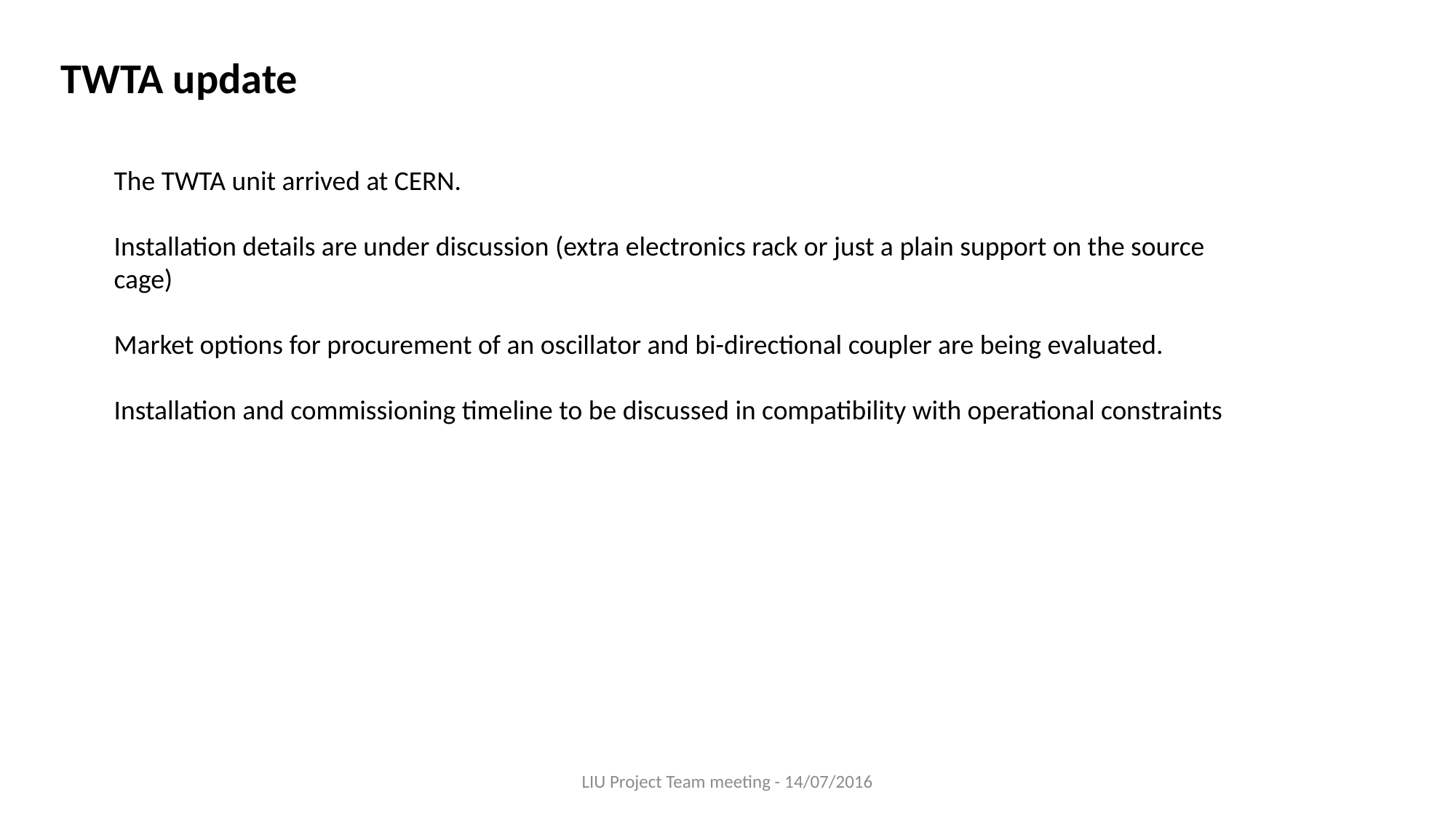

TWTA update

The TWTA unit arrived at CERN.

Installation details are under discussion (extra electronics rack or just a plain support on the source cage)

Market options for procurement of an oscillator and bi-directional coupler are being evaluated.

Installation and commissioning timeline to be discussed in compatibility with operational constraints

LIU Project Team meeting - 14/07/2016